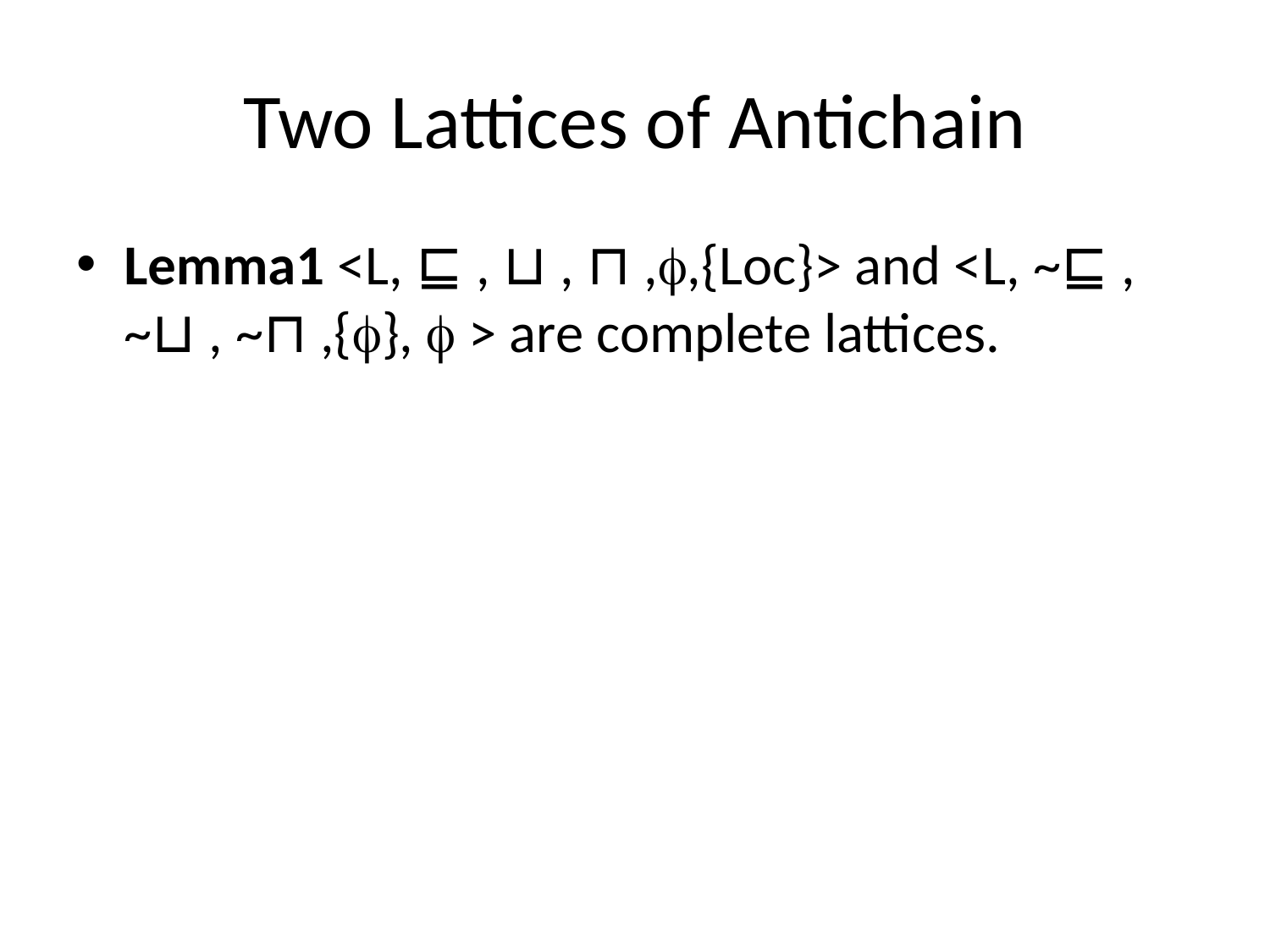

# Two Lattices of Antichain
Lemma1 <L, ⊑ , ⊔ , ⊓ ,φ,{Loc}> and <L, ~⊑ , ~⊔ , ~⊓ ,{φ}, φ > are complete lattices.